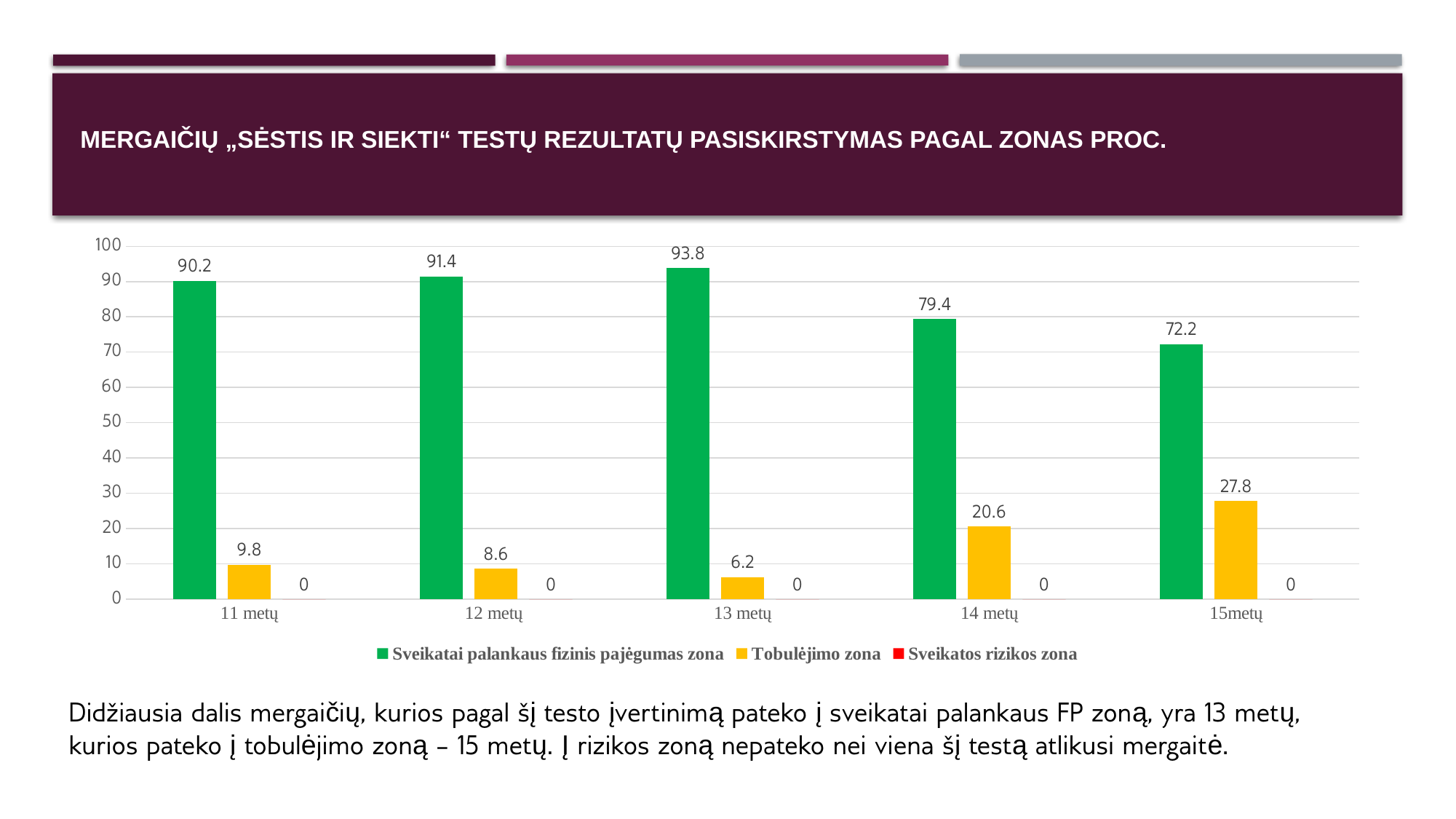

# mergaičių „Sėstis ir siekti“ testų rezultatų pasiskirstymas pagal zonas proc.

### Chart

| Category | Sveikatai palankaus fizinis pajėgumas zona | Tobulėjimo zona | Sveikatos rizikos zona |
|---|---|---|---|
| 11 metų | 90.2 | 9.8 | 0.0 |
| 12 metų  | 91.4 | 8.6 | 0.0 |
| 13 metų | 93.8 | 6.2 | 0.0 |
| 14 metų | 79.4 | 20.6 | 0.0 |
| 15metų | 72.2 | 27.8 | 0.0 |
Didžiausia dalis mergaičių, kurios pagal šį testo įvertinimą pateko į sveikatai palankaus FP zoną, yra 13 metų, kurios pateko į tobulėjimo zoną – 15 metų. Į rizikos zoną nepateko nei viena šį testą atlikusi mergaitė.